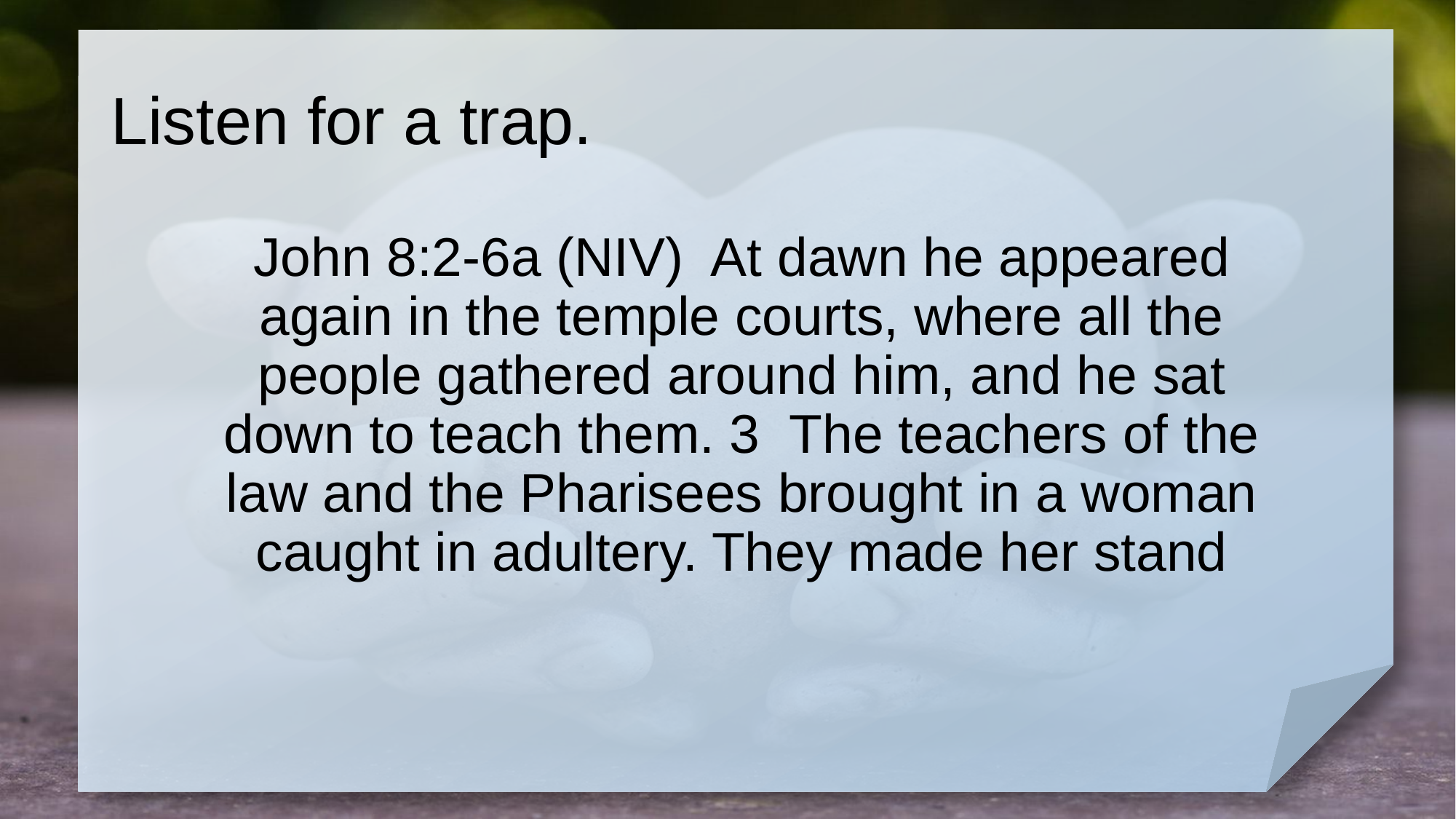

# Listen for a trap.
John 8:2-6a (NIV)  At dawn he appeared again in the temple courts, where all the people gathered around him, and he sat down to teach them. 3  The teachers of the law and the Pharisees brought in a woman caught in adultery. They made her stand